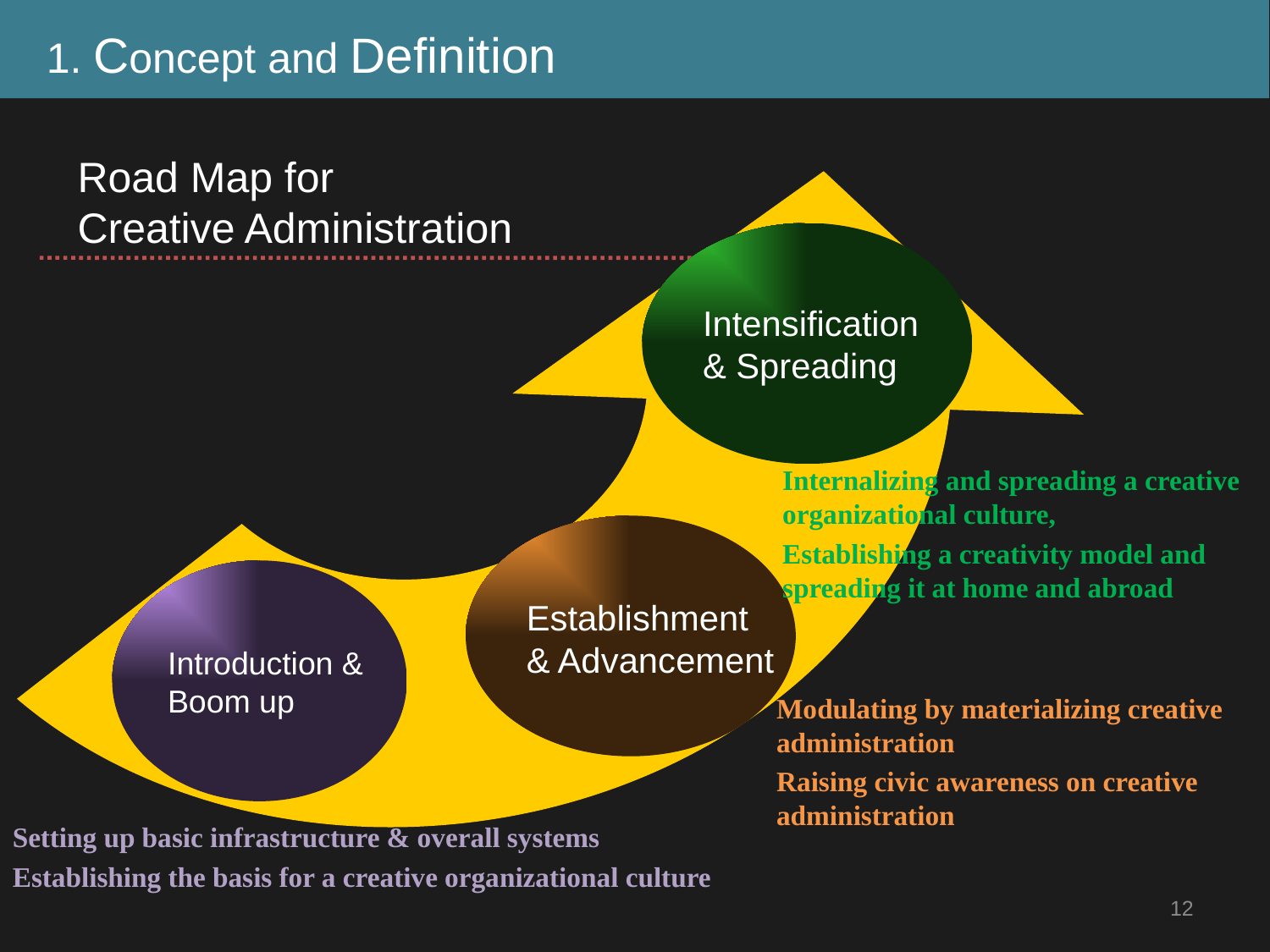

1. Concept and Definition
Road Map for
Creative Administration
Intensification
& Spreading

Internalizing and spreading a creative organizational culture,
Establishing a creativity model and spreading it at home and abroad

Establishment
& Advancement

Introduction &
Boom up
Modulating by materializing creative administration
Raising civic awareness on creative administration
Setting up basic infrastructure & overall systems
Establishing the basis for a creative organizational culture
12